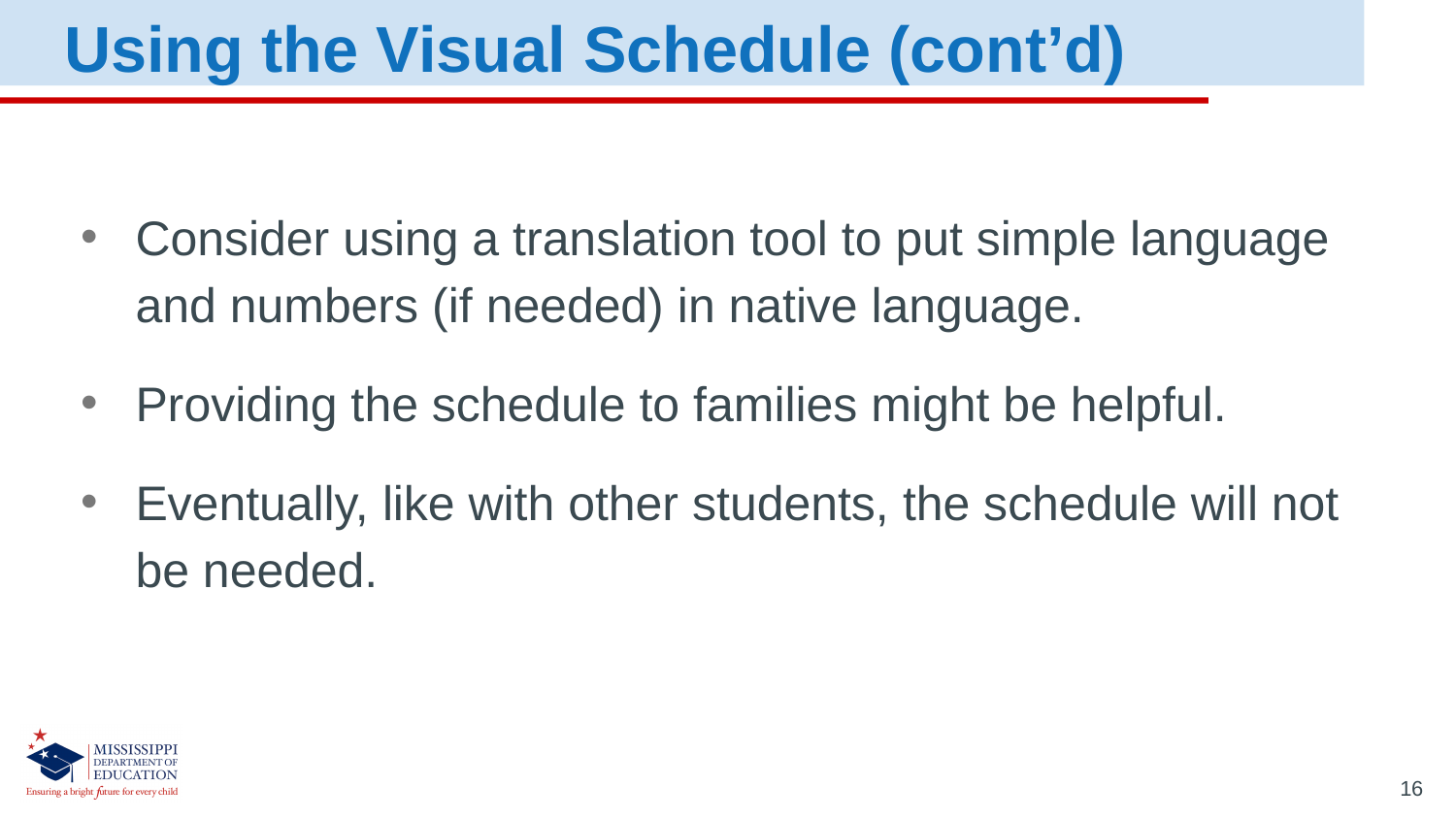

Using the Visual Schedule (cont’d)
Consider using a translation tool to put simple language  and numbers (if needed) in native language.
Providing the schedule to families might be helpful.
Eventually, like with other students, the schedule will not be needed.
16